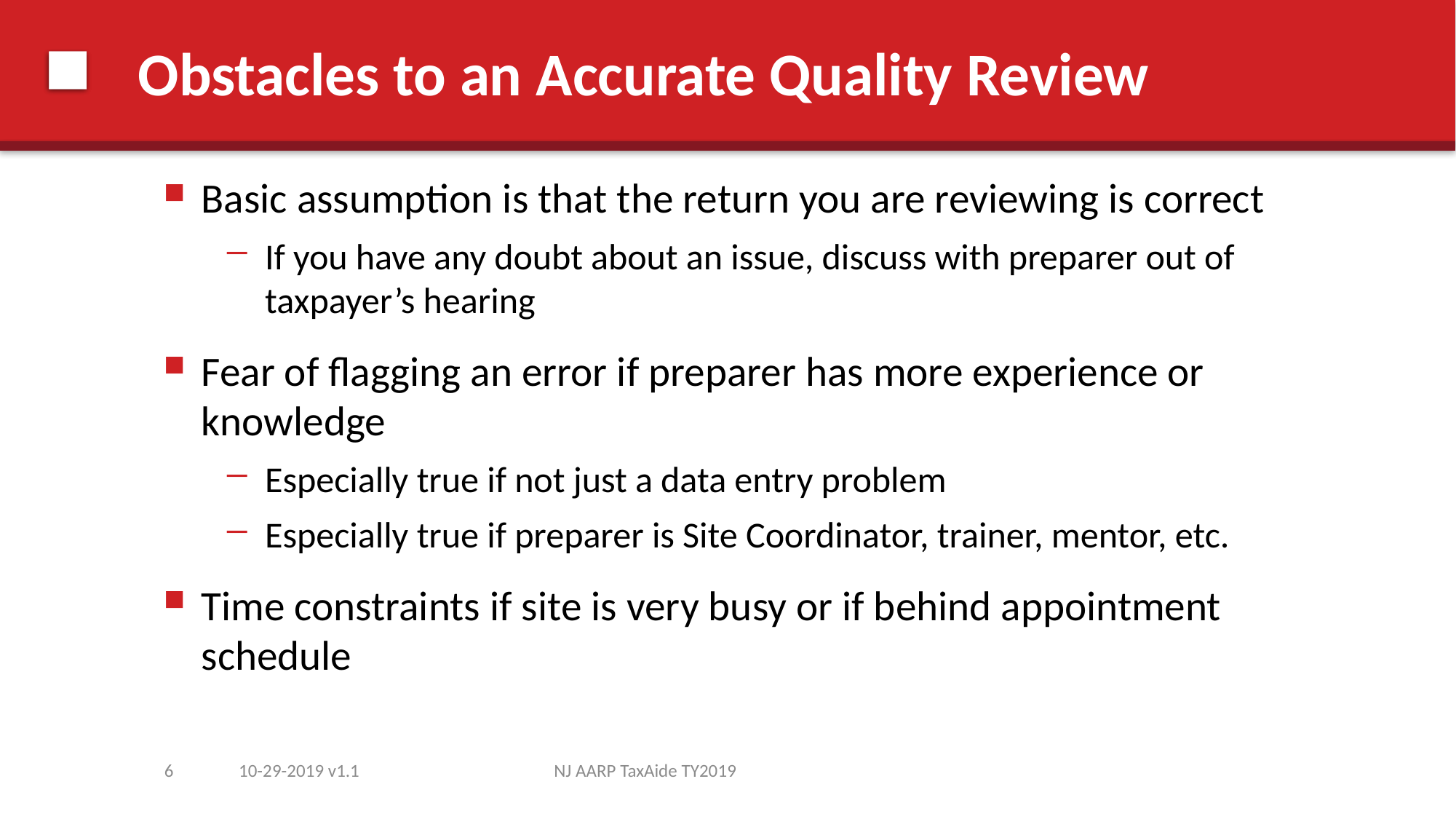

# Obstacles to an Accurate Quality Review
Basic assumption is that the return you are reviewing is correct
If you have any doubt about an issue, discuss with preparer out of taxpayer’s hearing
Fear of flagging an error if preparer has more experience or knowledge
Especially true if not just a data entry problem
Especially true if preparer is Site Coordinator, trainer, mentor, etc.
Time constraints if site is very busy or if behind appointment schedule

6
10-29-2019 v1.1
NJ AARP TaxAide TY2019